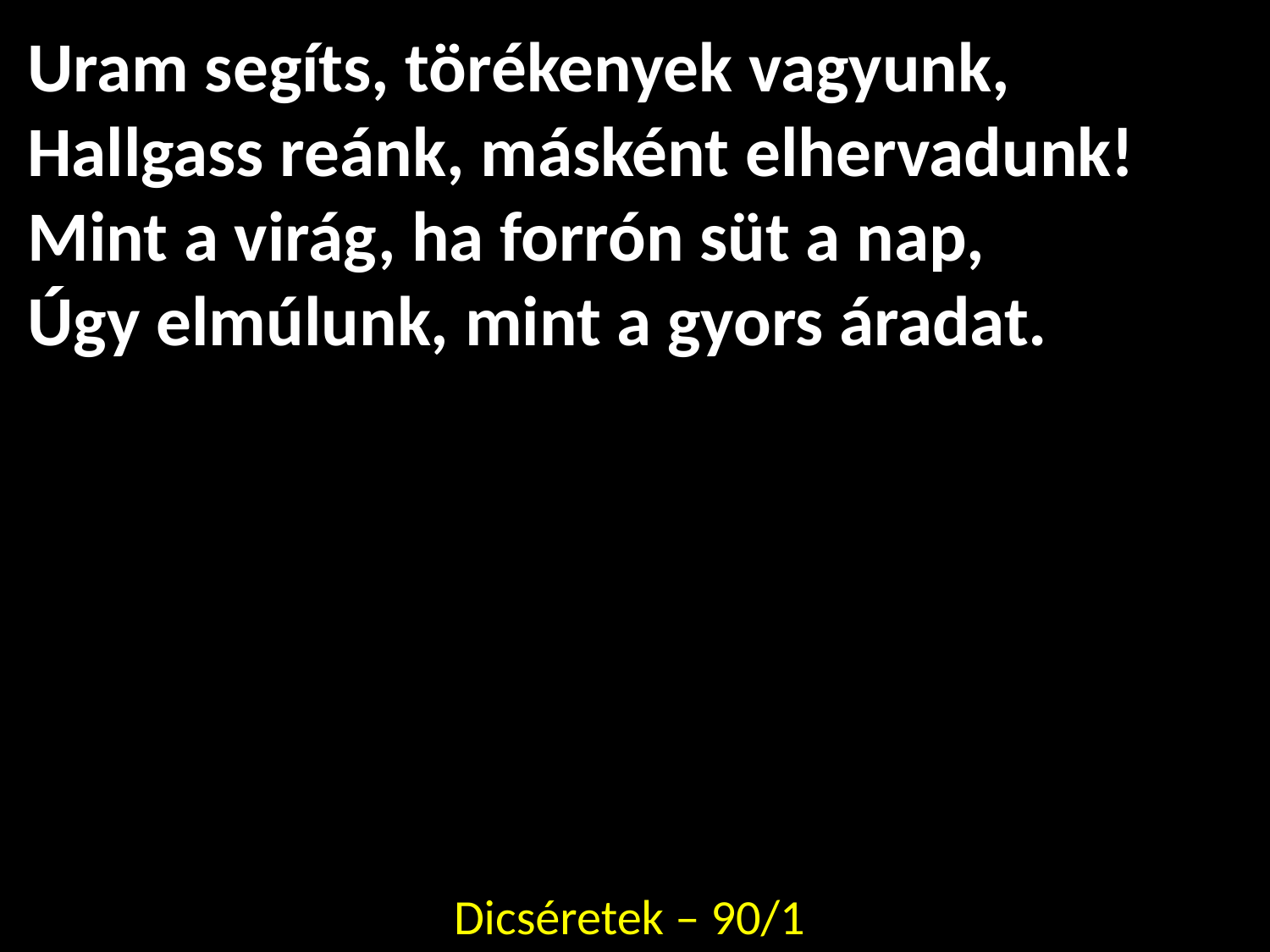

# Uram segíts, törékenyek vagyunk, Hallgass reánk, másként elhervadunk! Mint a virág, ha forrón süt a nap, Úgy elmúlunk, mint a gyors áradat.
Dicséretek – 90/1